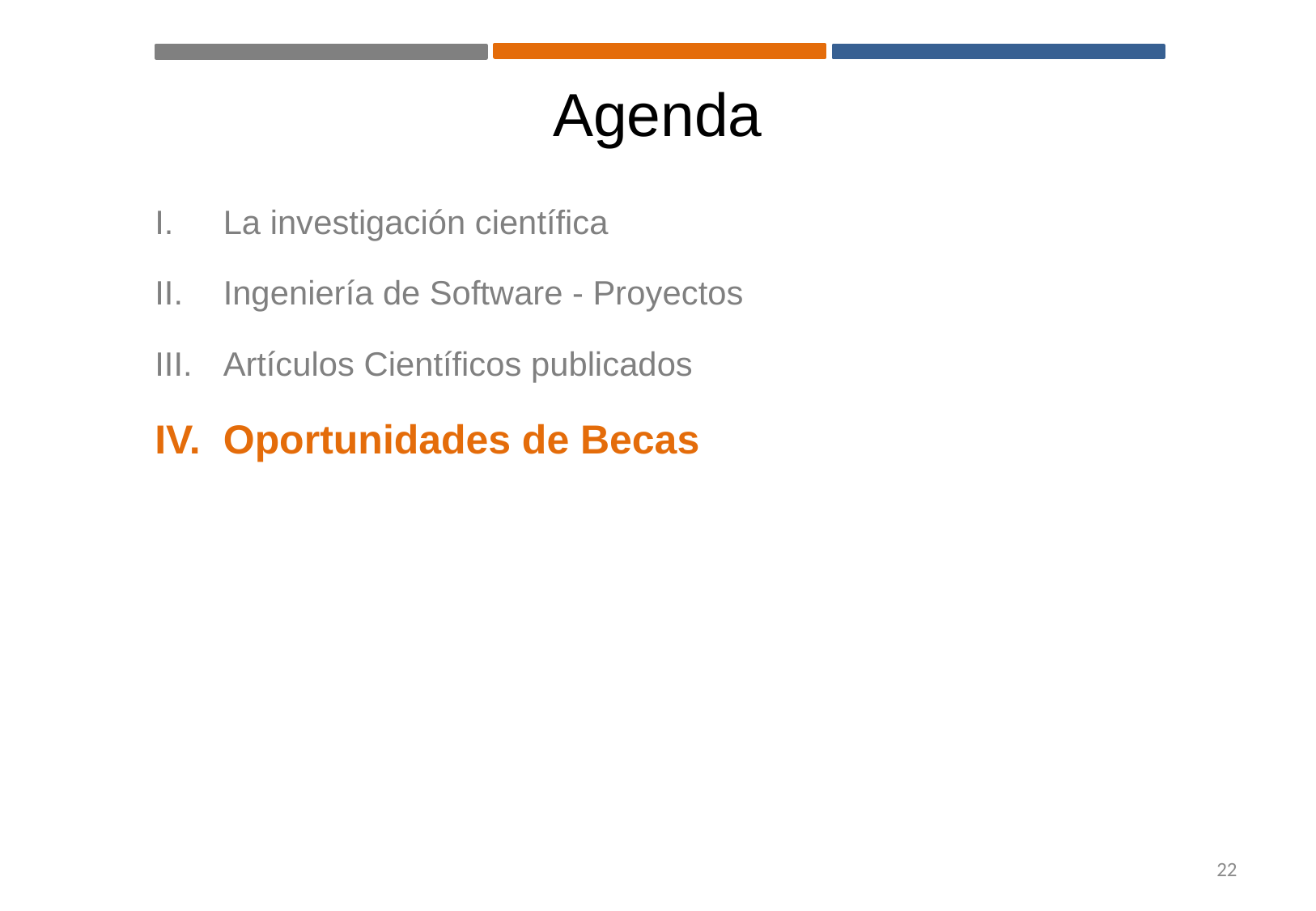

# Agenda

La investigación científica
Ingeniería de Software - Proyectos
Artículos Científicos publicados
Oportunidades de Becas

22